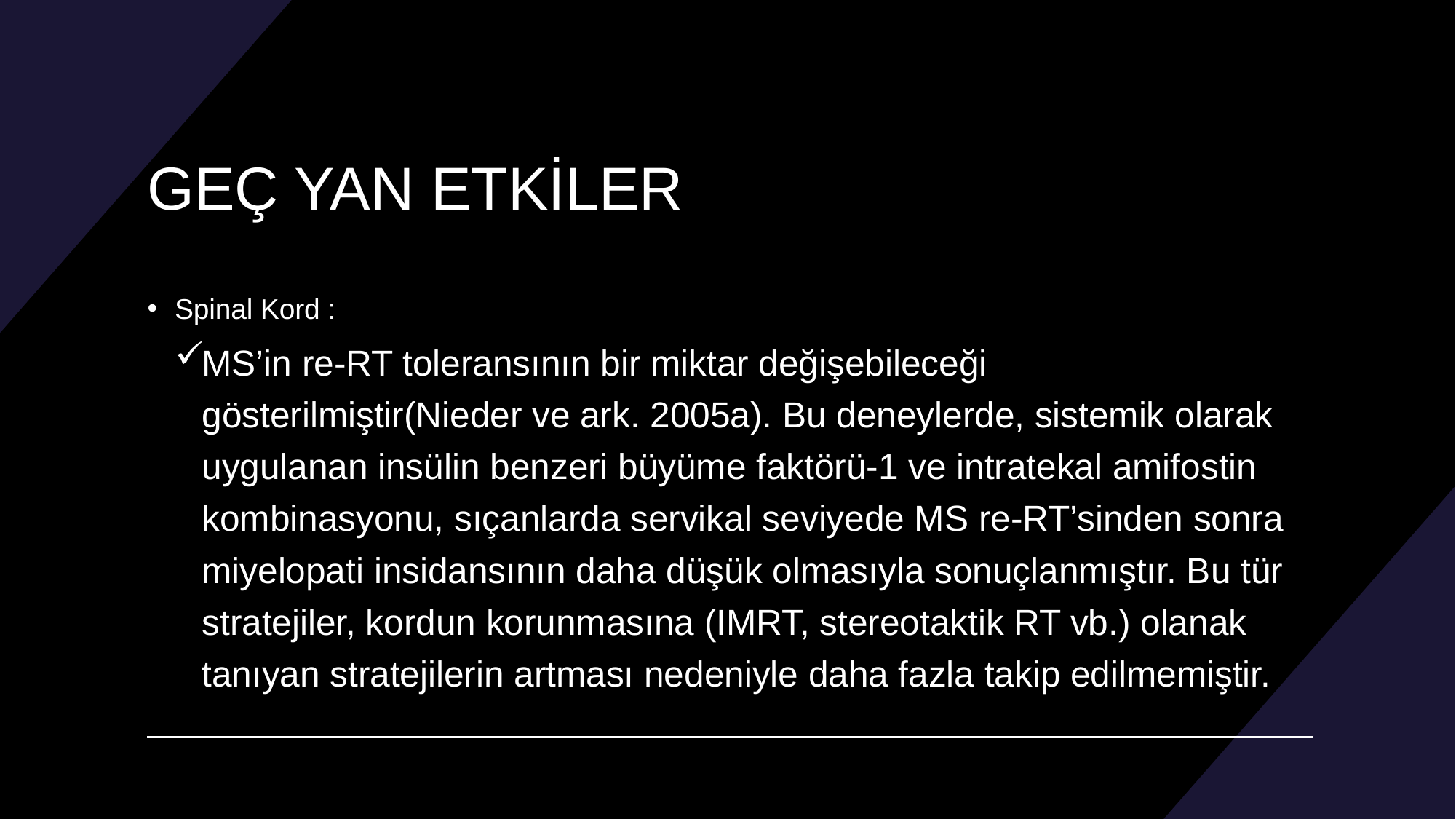

# GEÇ YAN ETKİLER
Spinal Kord :
MS’in re-RT toleransının bir miktar değişebileceği gösterilmiştir(Nieder ve ark. 2005a). Bu deneylerde, sistemik olarak uygulanan insülin benzeri büyüme faktörü-1 ve intratekal amifostin kombinasyonu, sıçanlarda servikal seviyede MS re-RT’sinden sonra miyelopati insidansının daha düşük olmasıyla sonuçlanmıştır. Bu tür stratejiler, kordun korunmasına (IMRT, stereotaktik RT vb.) olanak tanıyan stratejilerin artması nedeniyle daha fazla takip edilmemiştir.